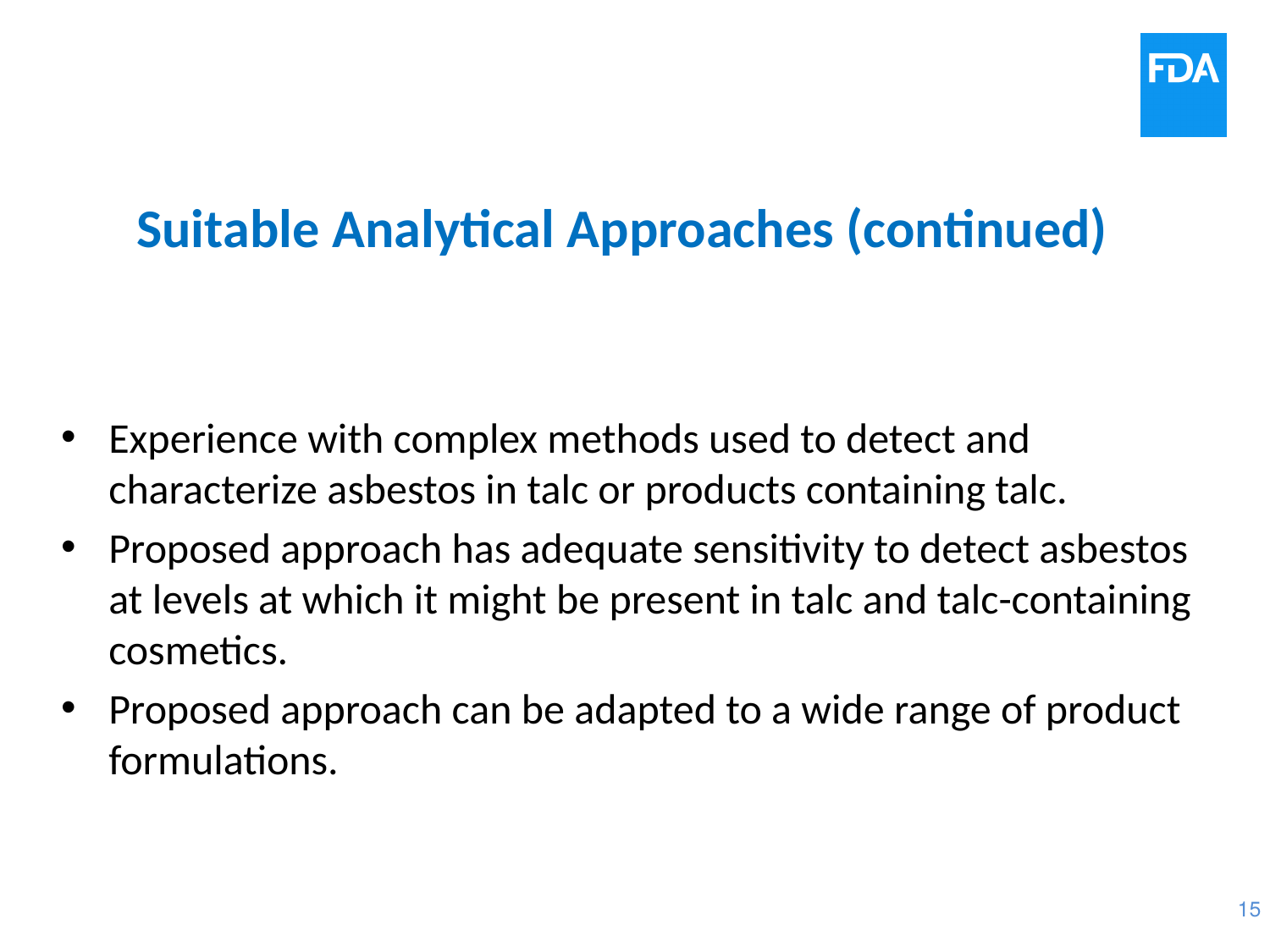

# Suitable Analytical Approaches (continued)
Experience with complex methods used to detect and characterize asbestos in talc or products containing talc.
Proposed approach has adequate sensitivity to detect asbestos at levels at which it might be present in talc and talc-containing cosmetics.
Proposed approach can be adapted to a wide range of product formulations.
15